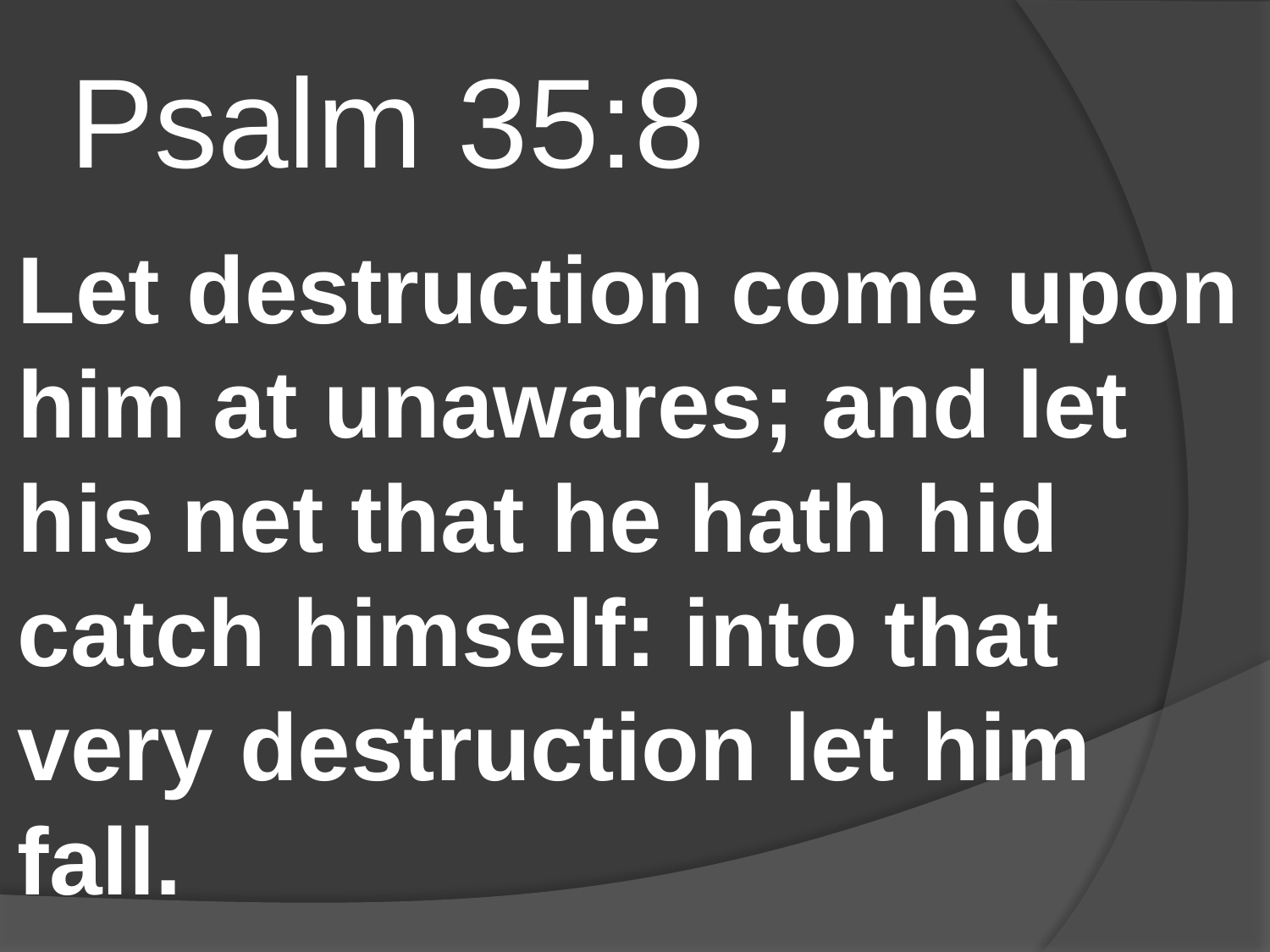

# Psalm 35:8
Let destruction come upon him at unawares; and let his net that he hath hid catch himself: into that very destruction let him fall.